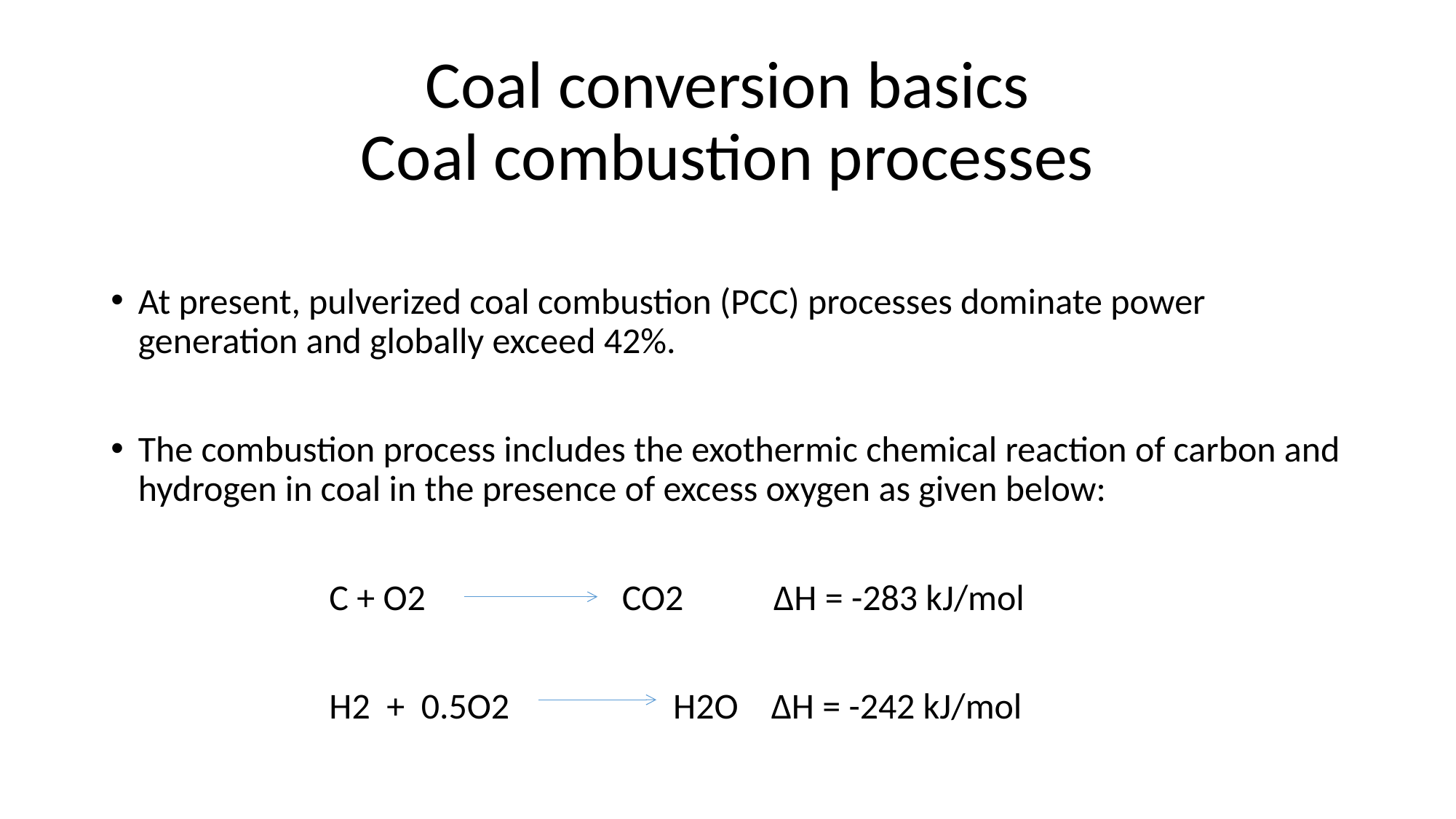

# Coal conversion basics Coal combustion processes

At present, pulverized coal combustion (PCC) processes dominate power generation and globally exceed 42%.

The combustion process includes the exothermic chemical reaction of carbon and hydrogen in coal in the presence of excess oxygen as given below:

		C + O2                        CO2           ΔH = -283 kJ/mol

		H2  +  0.5O2                    H2O    ΔH = -242 kJ/mol